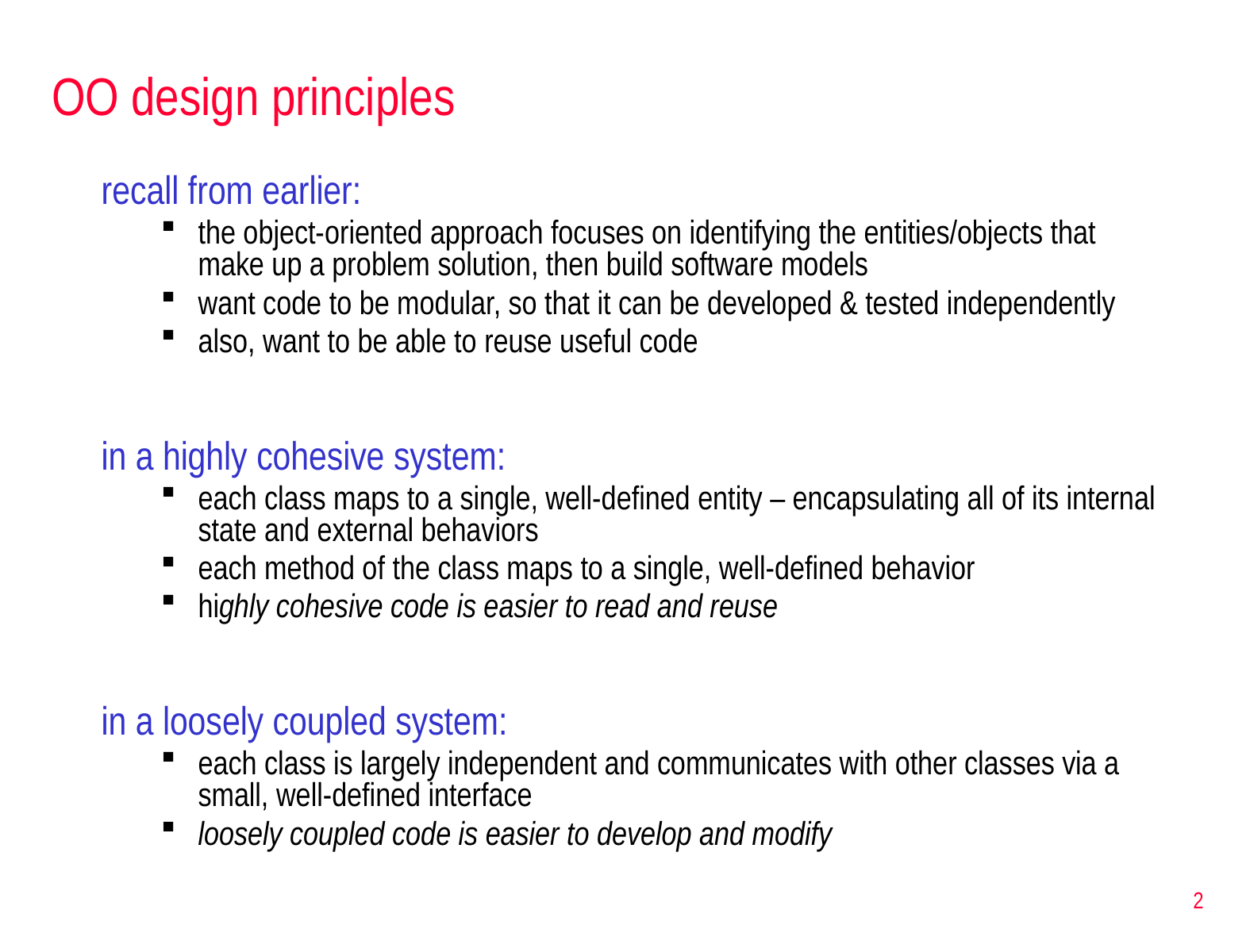

# OO design principles
recall from earlier:
the object-oriented approach focuses on identifying the entities/objects that make up a problem solution, then build software models
want code to be modular, so that it can be developed & tested independently
also, want to be able to reuse useful code

in a highly cohesive system:
each class maps to a single, well-defined entity – encapsulating all of its internal state and external behaviors
each method of the class maps to a single, well-defined behavior
highly cohesive code is easier to read and reuse

in a loosely coupled system:
each class is largely independent and communicates with other classes via a small, well-defined interface
loosely coupled code is easier to develop and modify
2